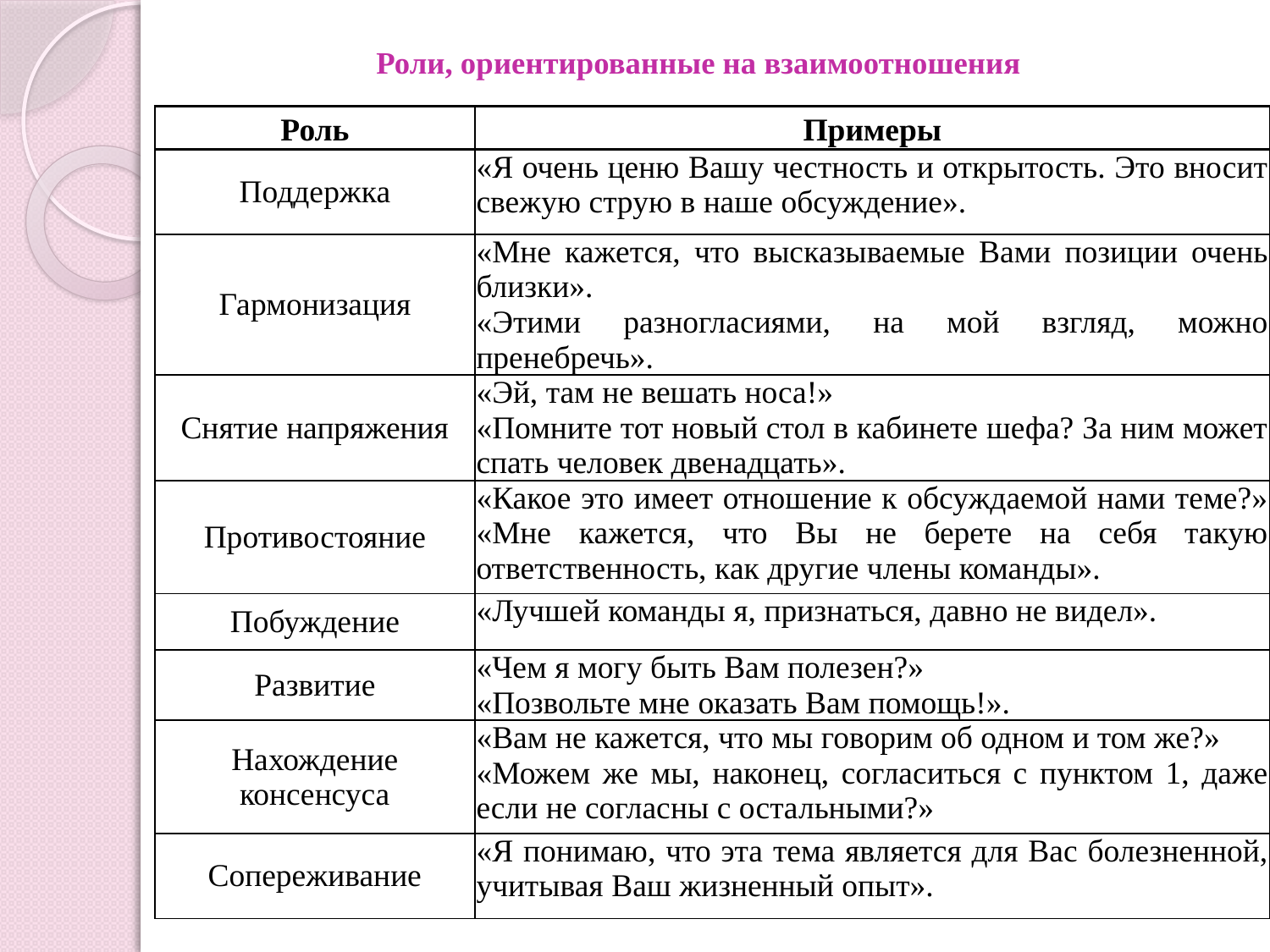

# Роли, ориентированные на взаимоотношения
| Роль | Примеры |
| --- | --- |
| Поддержка | «Я очень ценю Вашу честность и открытость. Это вносит свежую струю в наше обсуждение». |
| Гармонизация | «Мне кажется, что высказываемые Вами позиции очень близки». «Этими разногласиями, на мой взгляд, можно пренебречь». |
| Снятие напряжения | «Эй, там не вешать носа!» «Помните тот новый стол в кабинете шефа? За ним может спать человек двенадцать». |
| Противостояние | «Какое это имеет отношение к обсуждаемой нами теме?» «Мне кажется, что Вы не берете на себя такую ответственность, как другие члены команды». |
| Побуждение | «Лучшей команды я, признаться, давно не видел». |
| Развитие | «Чем я могу быть Вам полезен?» «Позвольте мне оказать Вам помощь!». |
| Нахождение консенсуса | «Вам не кажется, что мы говорим об одном и том же?» «Можем же мы, наконец, согласиться с пунктом 1, даже если не согласны с остальными?» |
| Сопереживание | «Я понимаю, что эта тема является для Вас болезненной, учитывая Ваш жизненный опыт». |